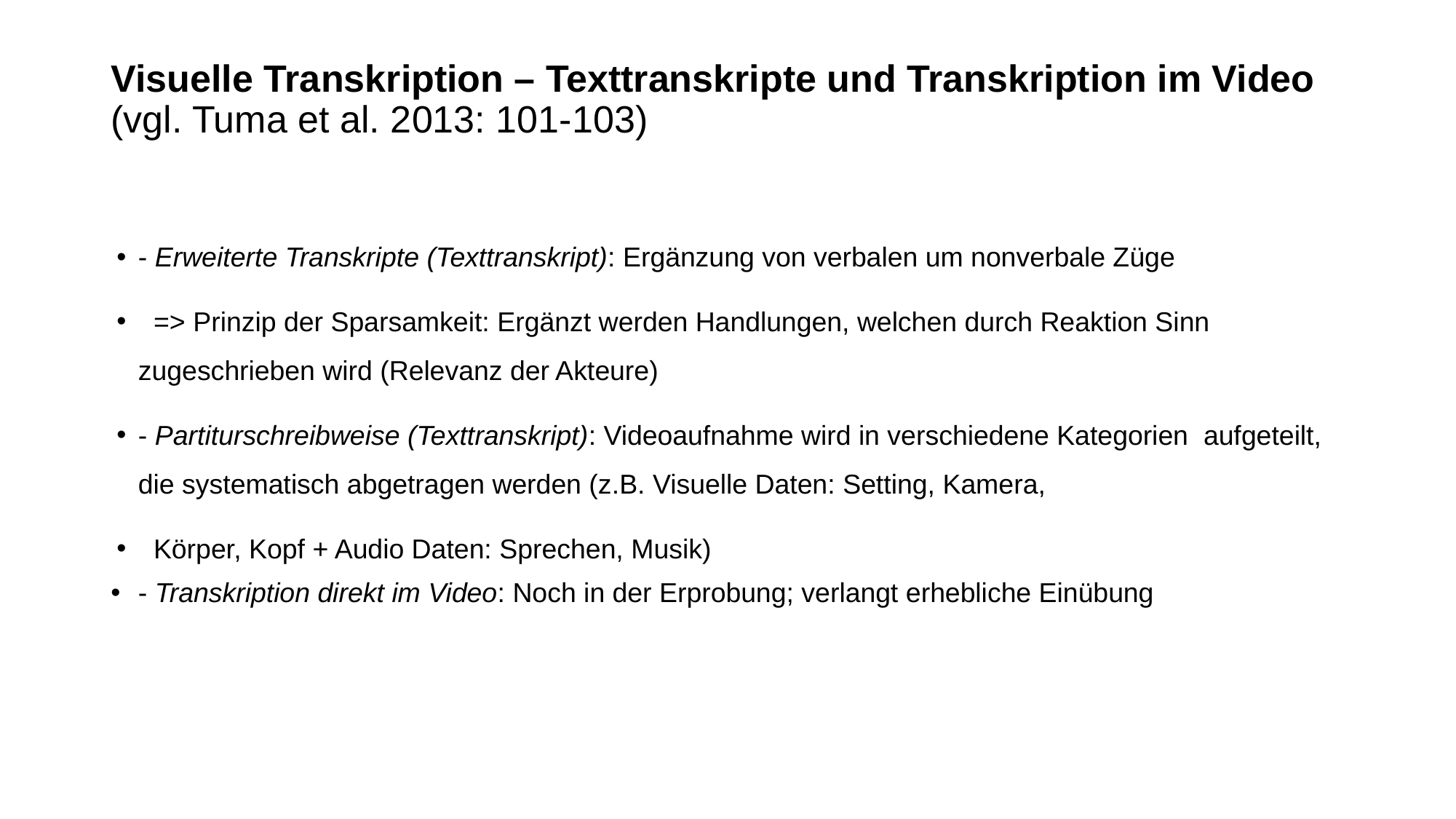

# Visuelle Transkription – Texttranskripte und Transkription im Video (vgl. Tuma et al. 2013: 101-103)
- Erweiterte Transkripte (Texttranskript): Ergänzung von verbalen um nonverbale Züge
  => Prinzip der Sparsamkeit: Ergänzt werden Handlungen, welchen durch Reaktion Sinn zugeschrieben wird (Relevanz der Akteure)
- Partiturschreibweise (Texttranskript): Videoaufnahme wird in verschiedene Kategorien  aufgeteilt, die systematisch abgetragen werden (z.B. Visuelle Daten: Setting, Kamera,
  Körper, Kopf + Audio Daten: Sprechen, Musik)
- Transkription direkt im Video: Noch in der Erprobung; verlangt erhebliche Einübung